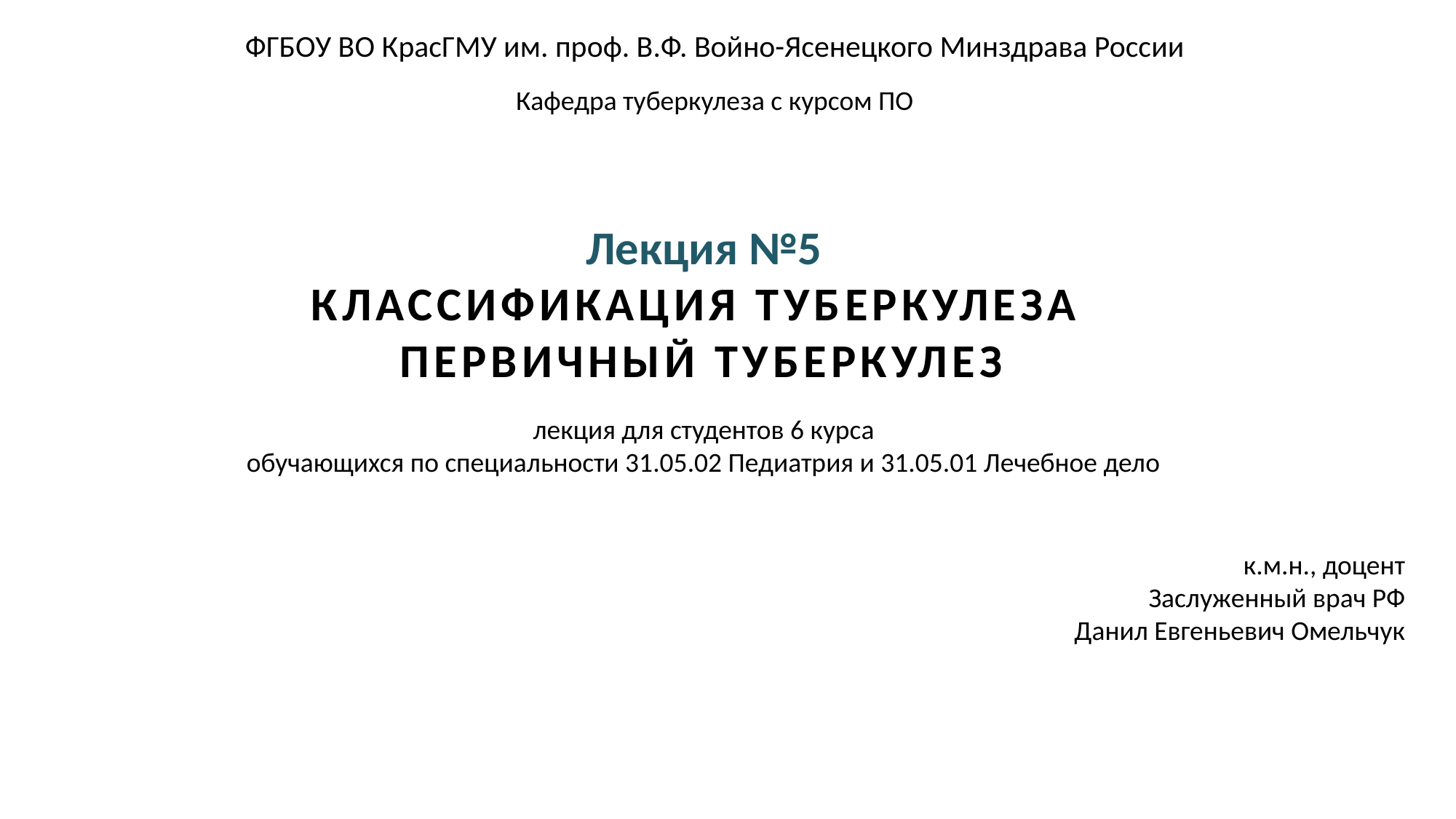

ФГБОУ ВО КрасГМУ им. проф. В.Ф. Войно-Ясенецкого Минздрава России
Кафедра туберкулеза с курсом ПО
# Лекция №5 КЛАССИФИКАЦИЯ ТУБЕРКУЛЕЗА ПЕРВИЧНЫЙ ТУБЕРКУЛЕЗ лекция для студентов 6 курса обучающихся по специальности 31.05.02 Педиатрия и 31.05.01 Лечебное дело
к.м.н., доцент
Заслуженный врач РФ
Данил Евгеньевич Омельчук